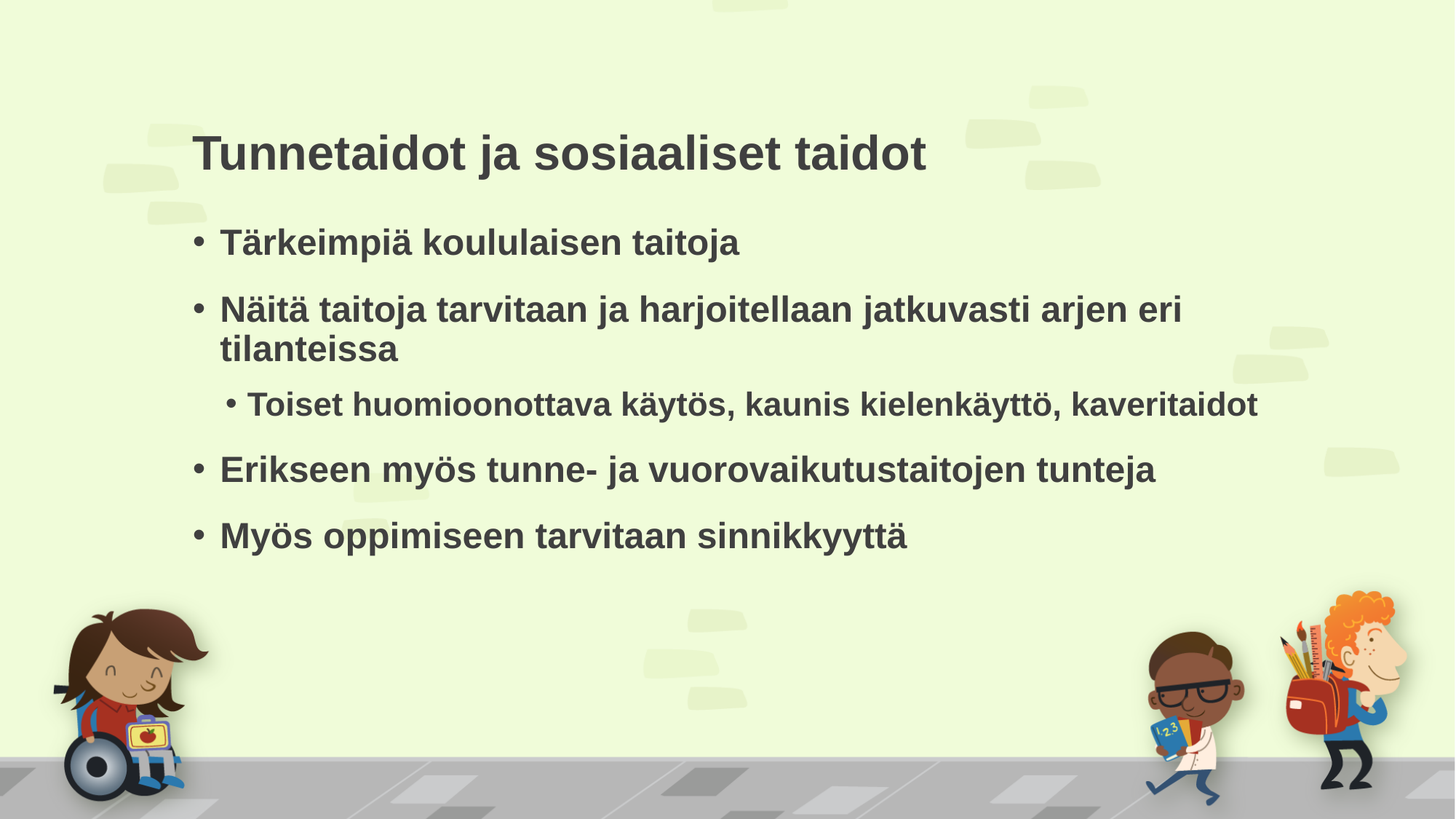

# Tunnetaidot ja sosiaaliset taidot
Tärkeimpiä koululaisen taitoja
Näitä taitoja tarvitaan ja harjoitellaan jatkuvasti arjen eri tilanteissa
Toiset huomioonottava käytös, kaunis kielenkäyttö, kaveritaidot
Erikseen myös tunne- ja vuorovaikutustaitojen tunteja
Myös oppimiseen tarvitaan sinnikkyyttä